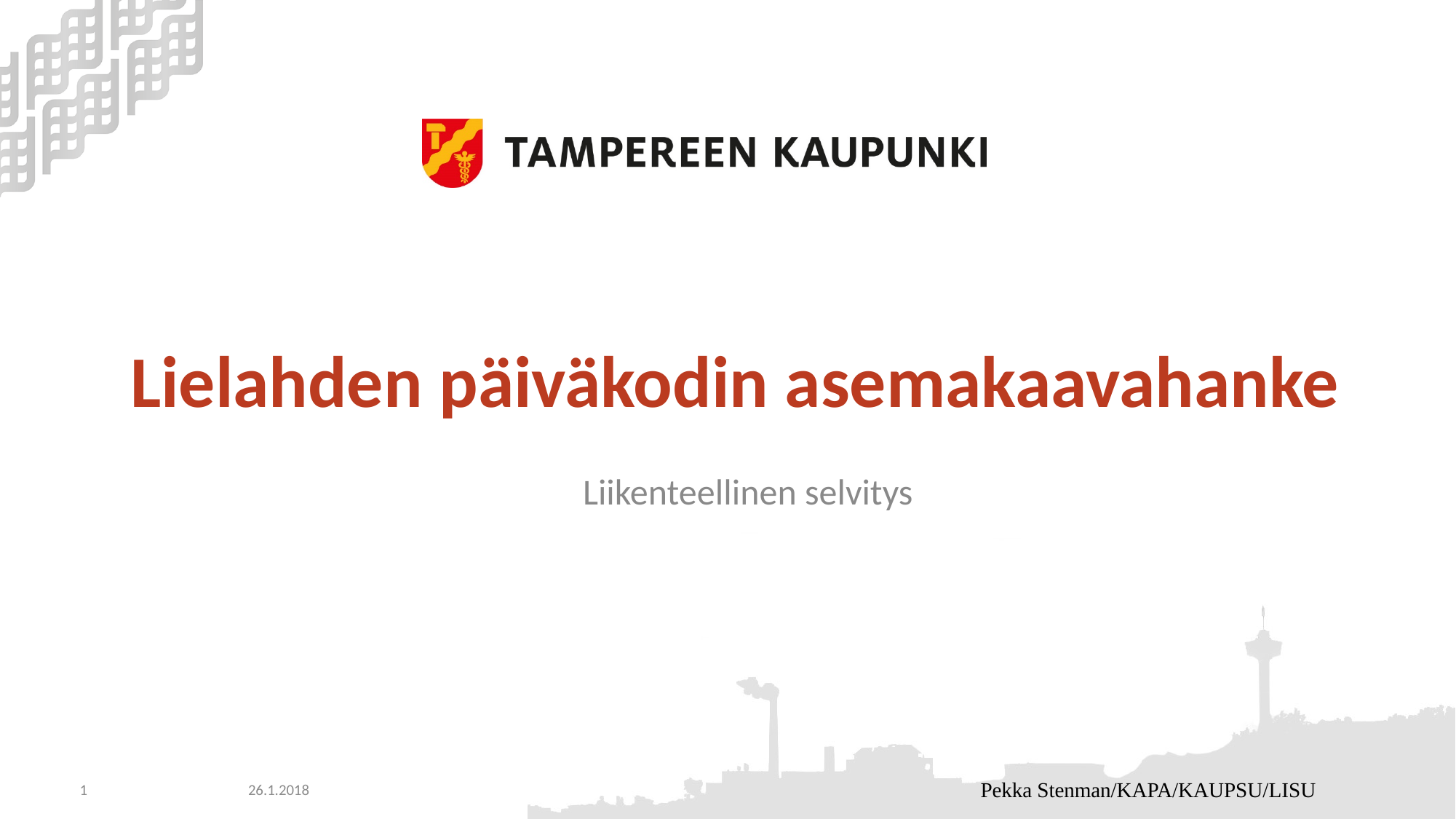

# Lielahden päiväkodin asemakaavahanke
Liikenteellinen selvitys
1
26.1.2018
Pekka Stenman/KAPA/KAUPSU/LISU